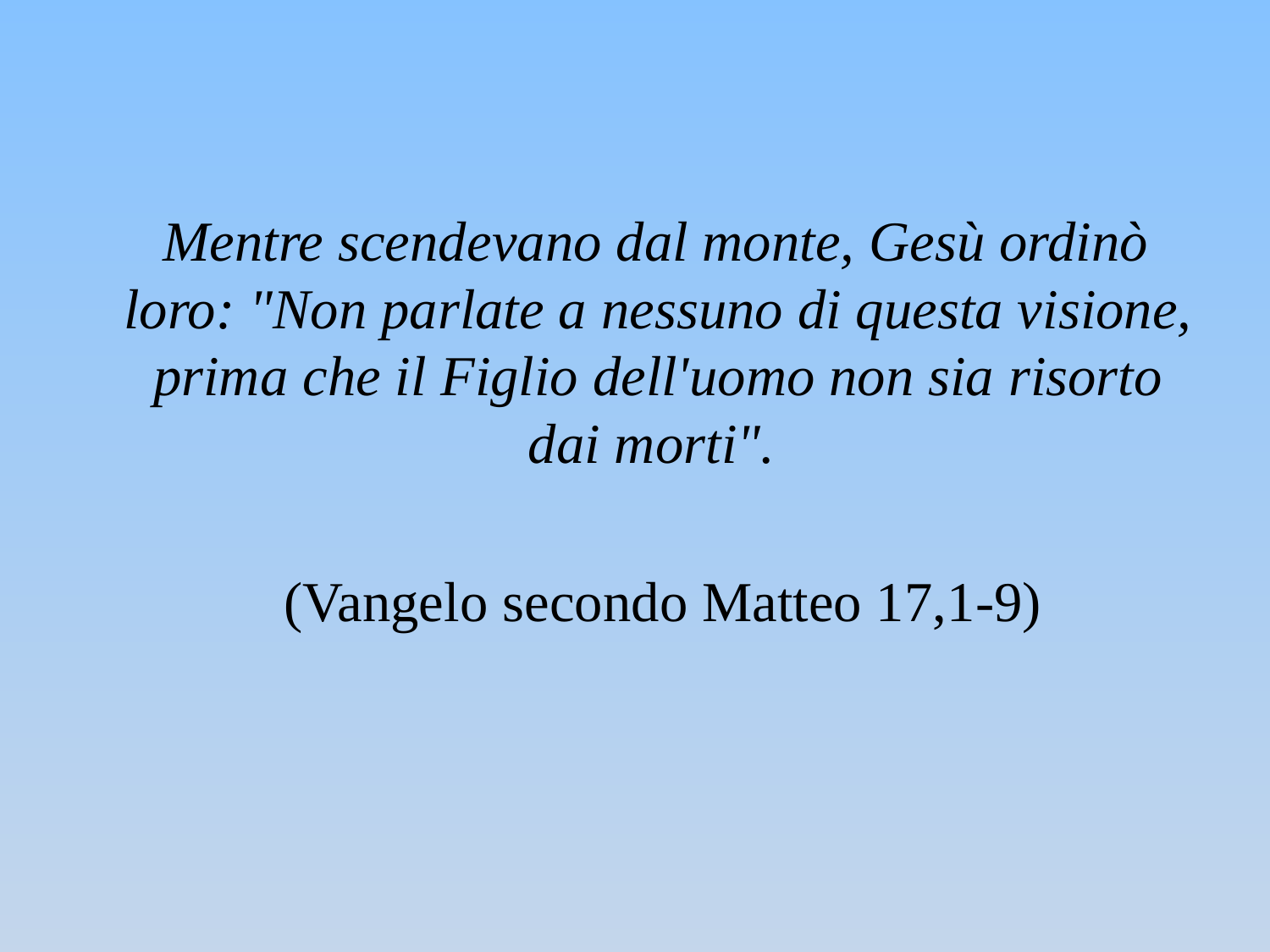

Mentre scendevano dal monte, Gesù ordinò loro: "Non parlate a nessuno di questa visione, prima che il Figlio dell'uomo non sia risorto dai morti".

    (Vangelo secondo Matteo 17,1-9)